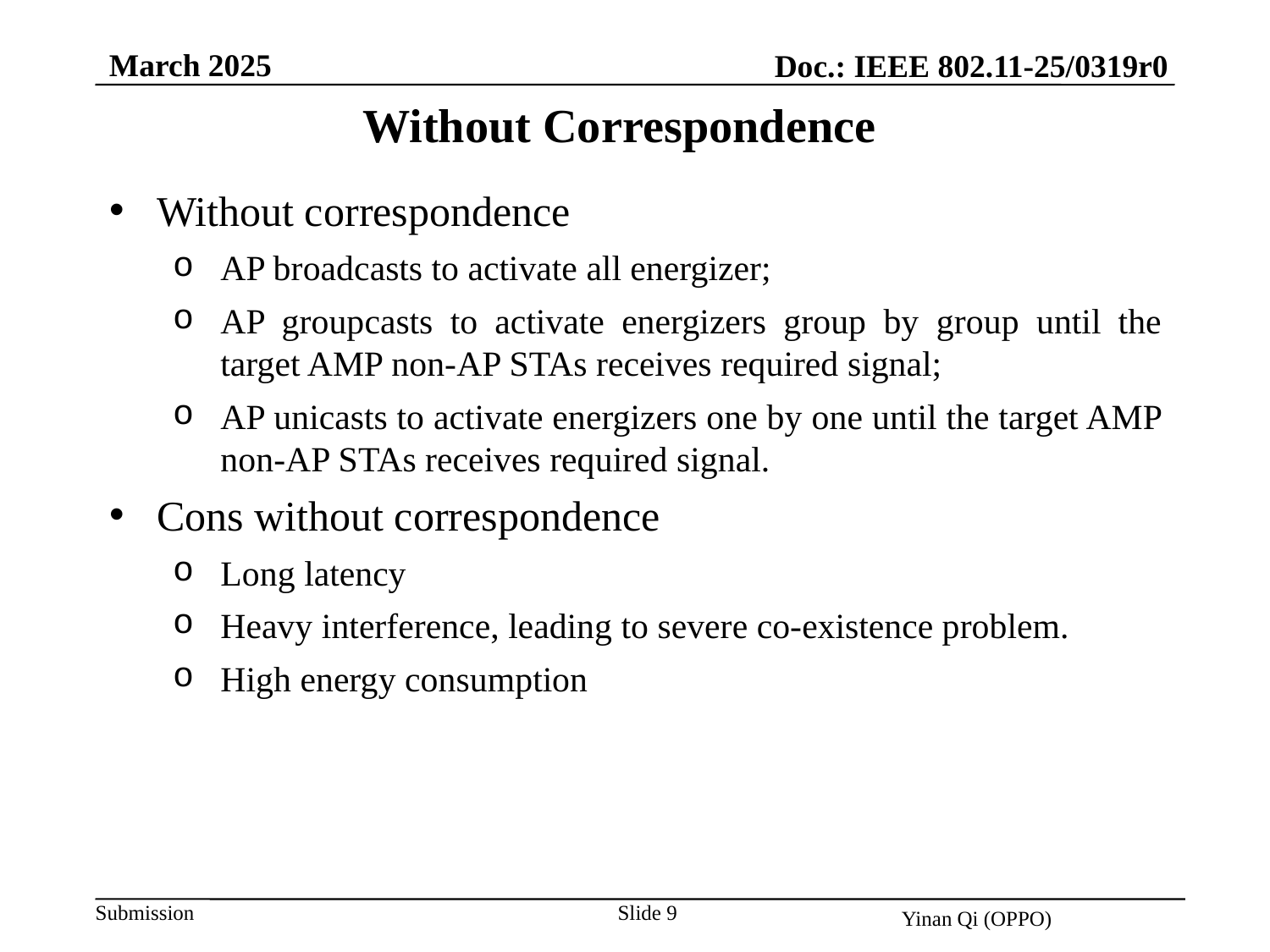

March 2025
Doc.: IEEE 802.11-25/0319r0
Without Correspondence
Without correspondence
AP broadcasts to activate all energizer;
AP groupcasts to activate energizers group by group until the target AMP non-AP STAs receives required signal;
AP unicasts to activate energizers one by one until the target AMP non-AP STAs receives required signal.
Cons without correspondence
Long latency
Heavy interference, leading to severe co-existence problem.
High energy consumption
Slide 9
Yinan Qi (OPPO)